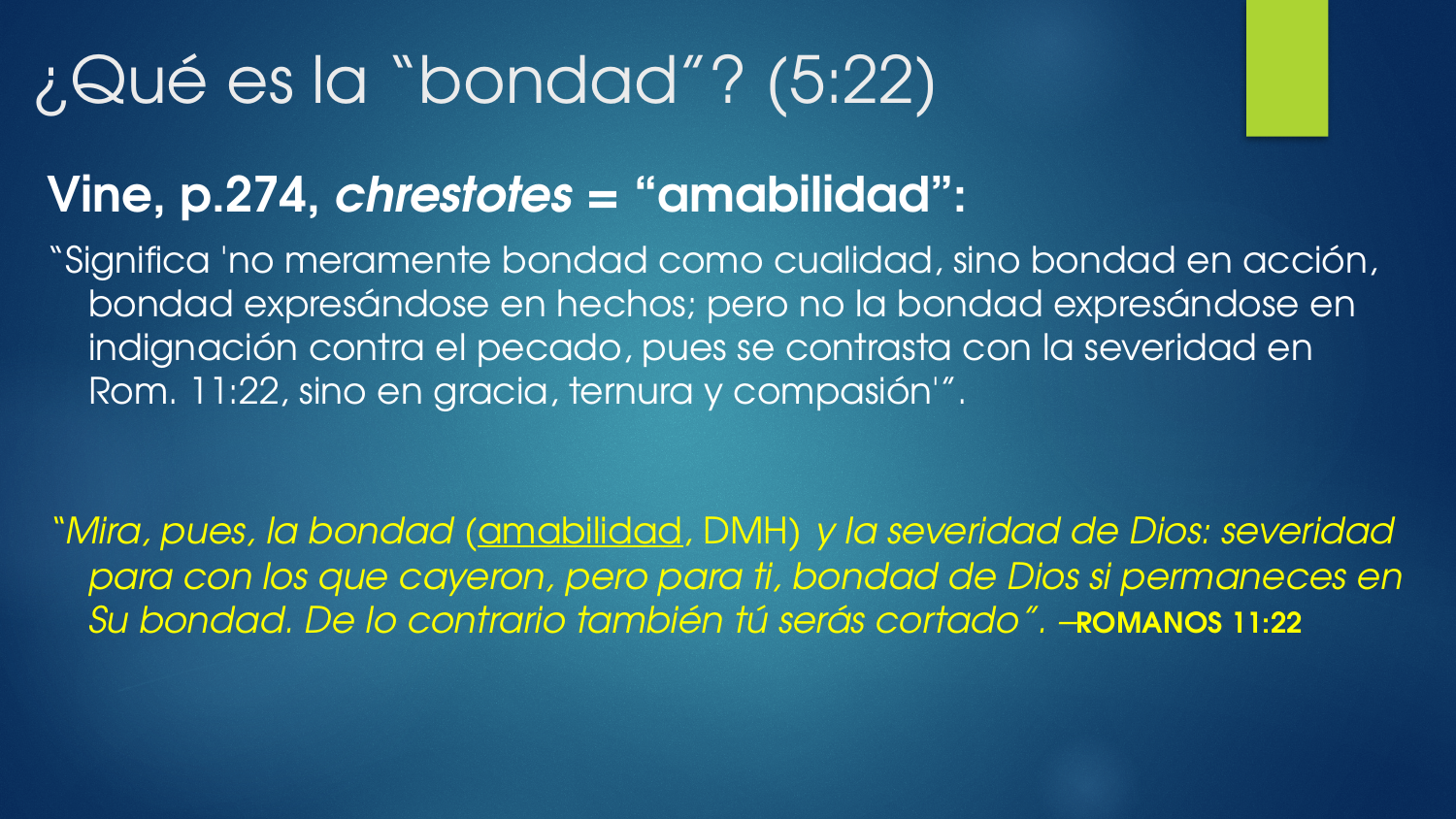

# ¿Qué es la “bondad”? (5:22)
Vine, p.274, chrestotes = “amabilidad”:
“Significa 'no meramente bondad como cualidad, sino bondad en acción, bondad expresándose en hechos; pero no la bondad expresándose en indignación contra el pecado, pues se contrasta con la severidad en Rom. 11:22, sino en gracia, ternura y compasión'”.

“Mira, pues, la bondad (amabilidad, DMH) y la severidad de Dios: severidad para con los que cayeron, pero para ti, bondad de Dios si permaneces en Su bondad. De lo contrario también tú serás cortado”. –ROMANOS 11:22